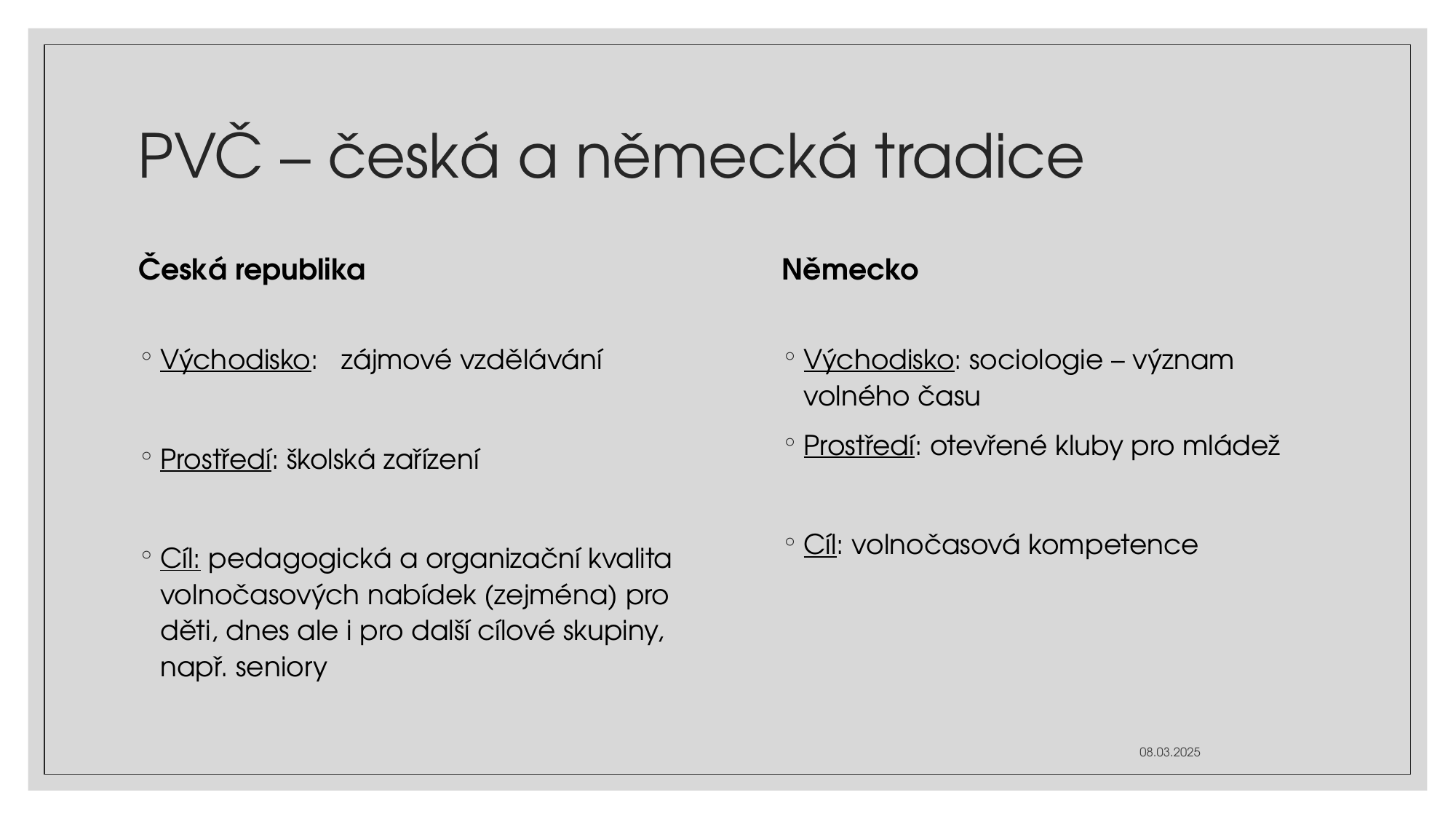

# PVČ – česká a německá tradice
Česká republika

Německo

Východisko: sociologie – význam volného času
Prostředí: otevřené kluby pro mládež

Cíl: volnočasová kompetence
Východisko:   zájmové vzdělávání

Prostředí: školská zařízení

Cíl: pedagogická a organizační kvalita volnočasových nabídek (zejména) pro děti, dnes ale i pro další cílové skupiny, např. seniory
08.03.2025